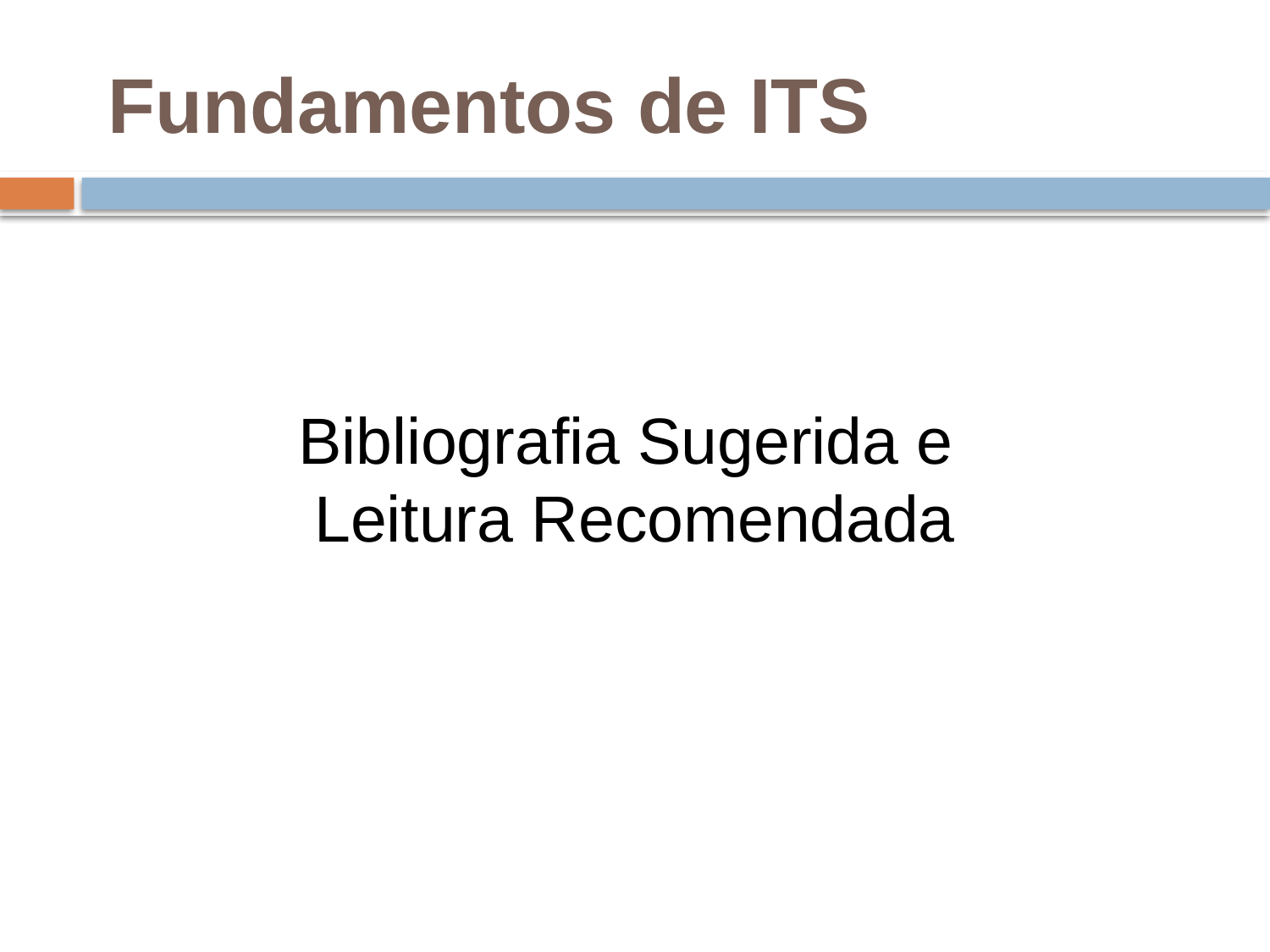

# Fundamentos de ITS

Bibliografia Sugerida e
Leitura Recomendada